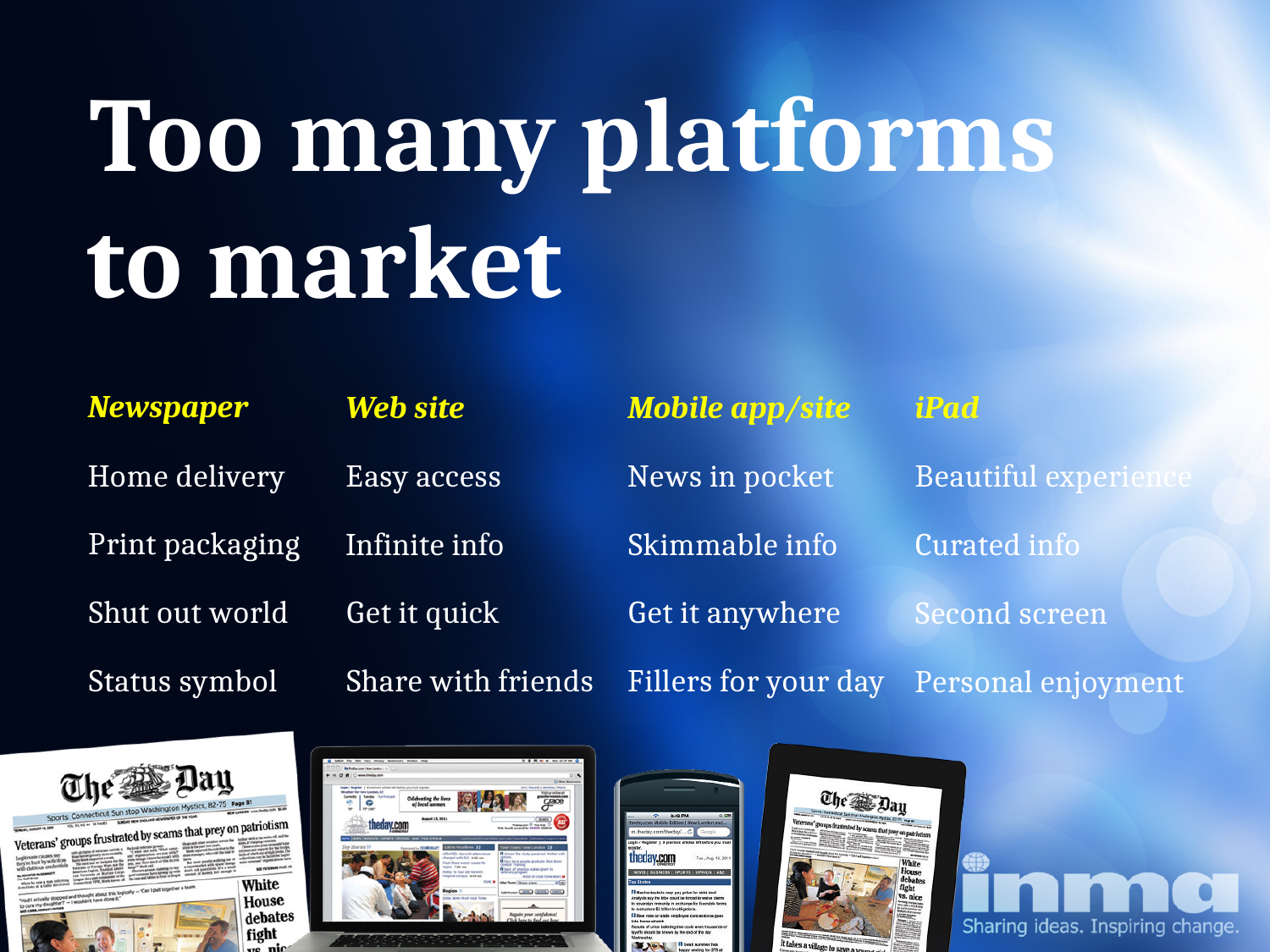

Too many platforms
to market
Newspaper

Home delivery

Print packaging

Shut out world

Status symbol
Web site

Easy access

Infinite info

Get it quick

Share with friends
Mobile app/site

News in pocket

Skimmable info

Get it anywhere

Fillers for your day
iPad

Beautiful experience

Curated info

Second screen

Personal enjoyment